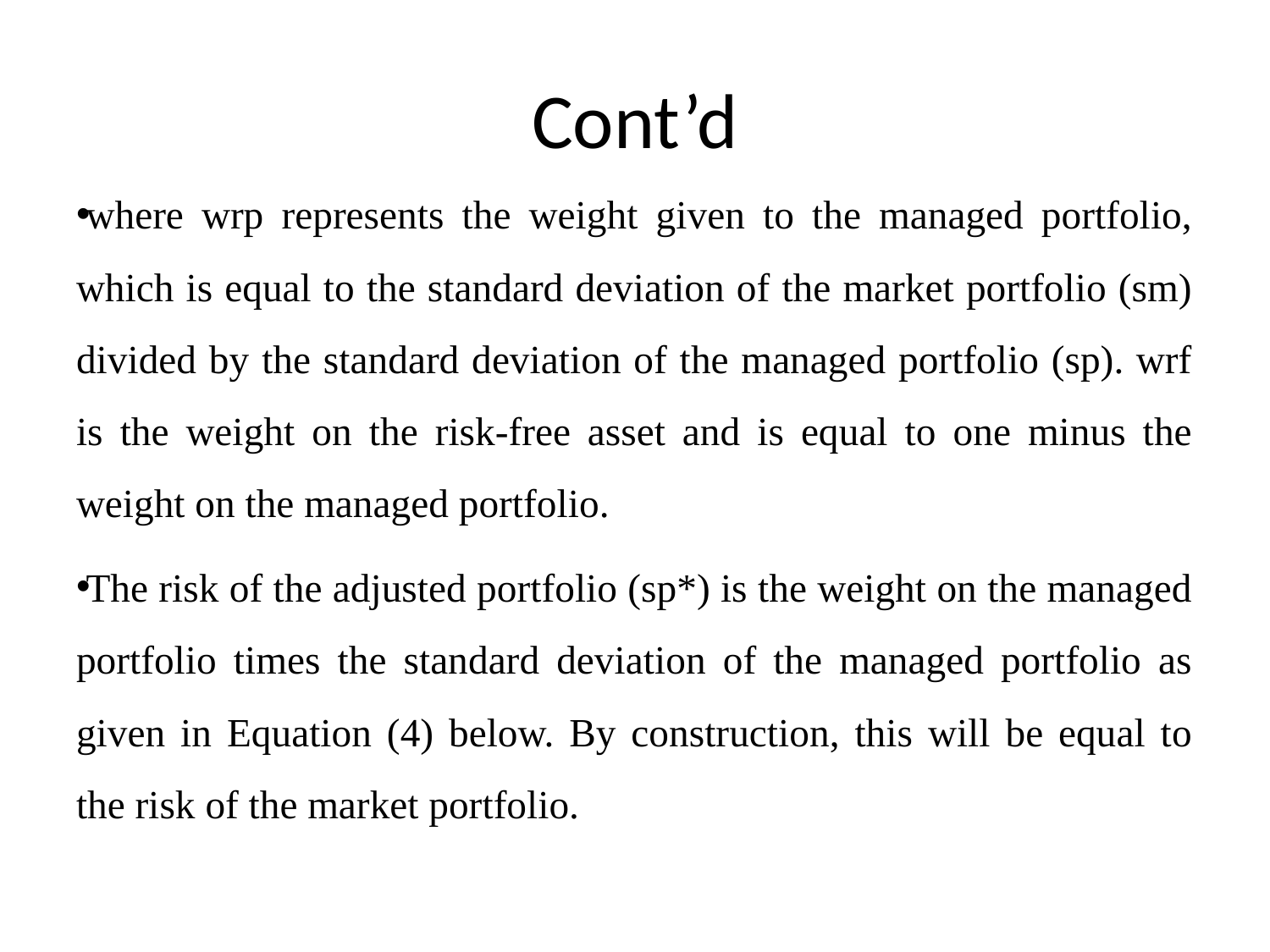

# Cont’d
where wrp represents the weight given to the managed portfolio, which is equal to the standard deviation of the market portfolio (sm) divided by the standard deviation of the managed portfolio (sp). wrf is the weight on the risk-free asset and is equal to one minus the weight on the managed portfolio.
The risk of the adjusted portfolio (sp*) is the weight on the managed portfolio times the standard deviation of the managed portfolio as given in Equation (4) below. By construction, this will be equal to the risk of the market portfolio.